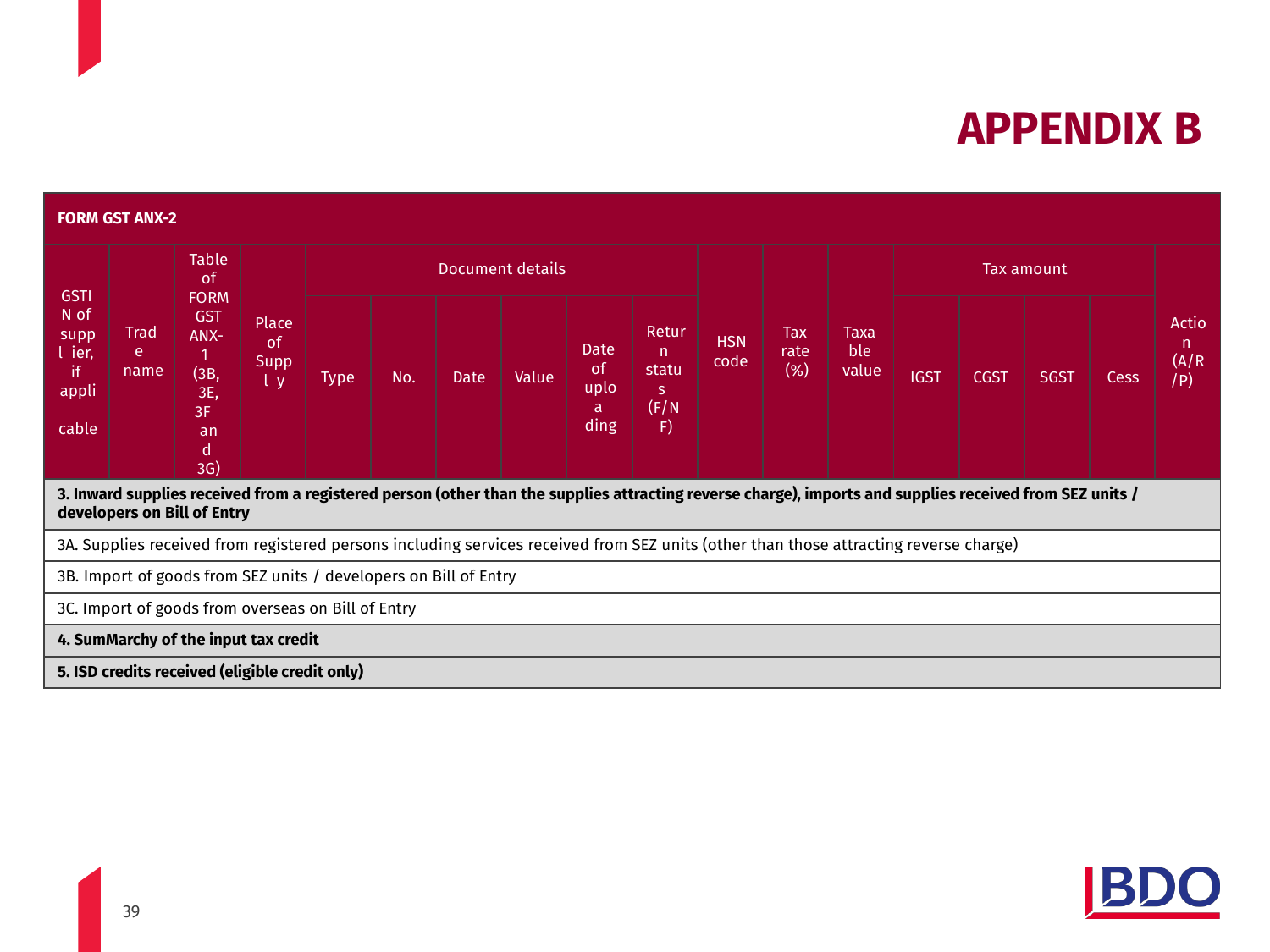

# APPENDIX B
| FORM GST ANX-2 |  |  |  |  |  |  |  |  |  |  |  |  |  |  |  |  |  |
| --- | --- | --- | --- | --- | --- | --- | --- | --- | --- | --- | --- | --- | --- | --- | --- | --- | --- |
| GSTI N of suppl ier, if appli cable | Trad e name | Table of FORM GST ANX- 1 (3B, 3E, 3F and 3G) | Place of Suppl y | Document details |  |  |  |  |  | HSN code | Tax rate (%) | Taxa ble value | Tax amount |  |  |  | Actio n (A/R /P) |
|  |  |  |  | Type | No. | Date | Value | Date of uploa ding | Retur n statu s (F/N F) |  |  |  | IGST | CGST | SGST | Cess |  |
| 3. Inward supplies received from a registered person (other than the supplies attracting reverse charge), imports and supplies received from SEZ units / developers on Bill of Entry |  |  |  |  |  |  |  |  |  |  |  |  |  |  |  |  |  |
| 3A. Supplies received from registered persons including services received from SEZ units (other than those attracting reverse charge) |  |  |  |  |  |  |  |  |  |  |  |  |  |  |  |  |  |
| 3B. Import of goods from SEZ units / developers on Bill of Entry |  |  |  |  |  |  |  |  |  |  |  |  |  |  |  |  |  |
| 3C. Import of goods from overseas on Bill of Entry |  |  |  |  |  |  |  |  |  |  |  |  |  |  |  |  |  |
| 4. SumMarchy of the input tax credit |  |  |  |  |  |  |  |  |  |  |  |  |  |  |  |  |  |
| 5. ISD credits received (eligible credit only) |  |  |  |  |  |  |  |  |  |  |  |  |  |  |  |  |  |
39